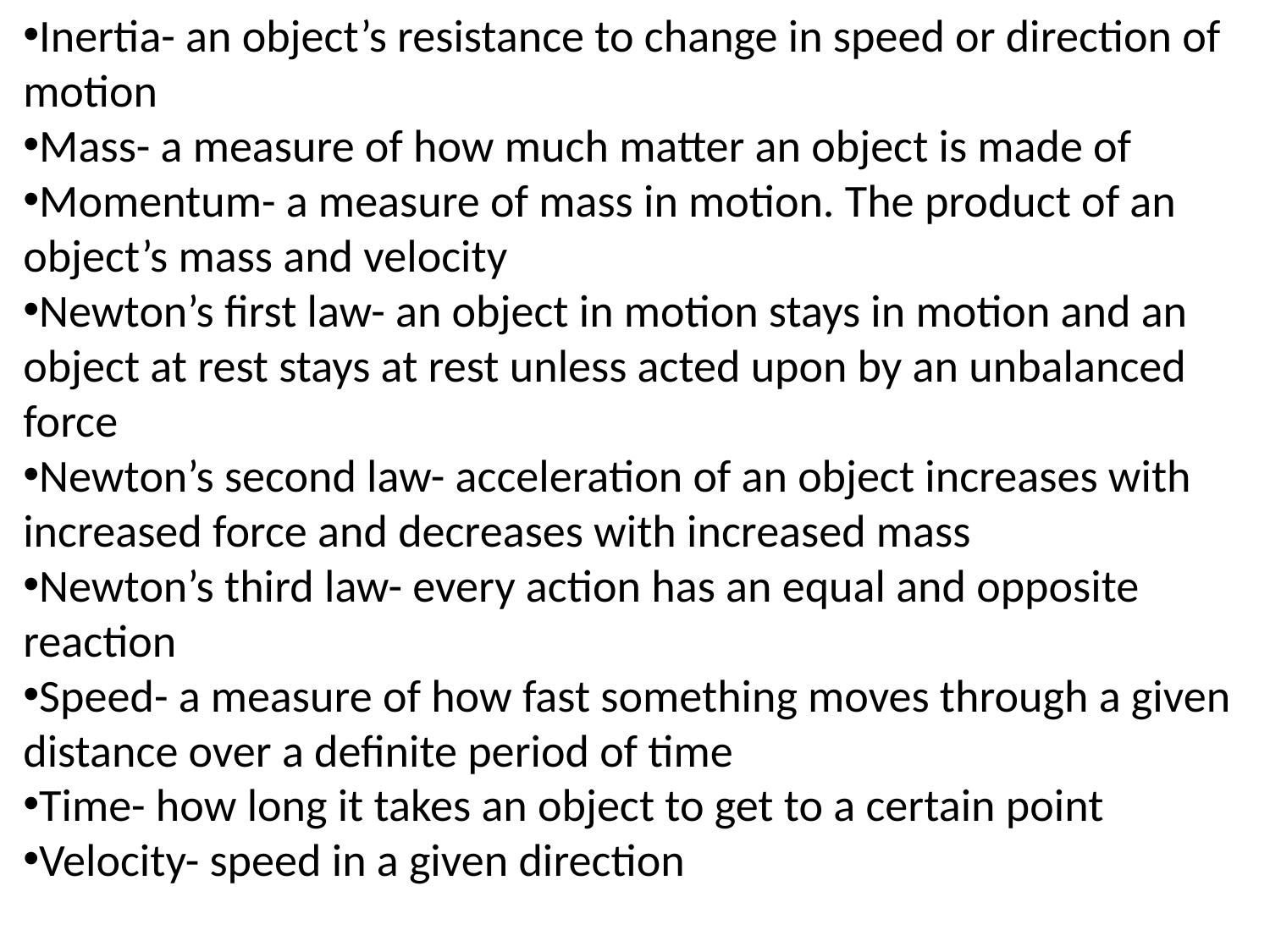

Inertia- an object’s resistance to change in speed or direction of motion
Mass- a measure of how much matter an object is made of
Momentum- a measure of mass in motion. The product of an object’s mass and velocity
Newton’s first law- an object in motion stays in motion and an object at rest stays at rest unless acted upon by an unbalanced force
Newton’s second law- acceleration of an object increases with increased force and decreases with increased mass
Newton’s third law- every action has an equal and opposite reaction
Speed- a measure of how fast something moves through a given distance over a definite period of time
Time- how long it takes an object to get to a certain point
Velocity- speed in a given direction